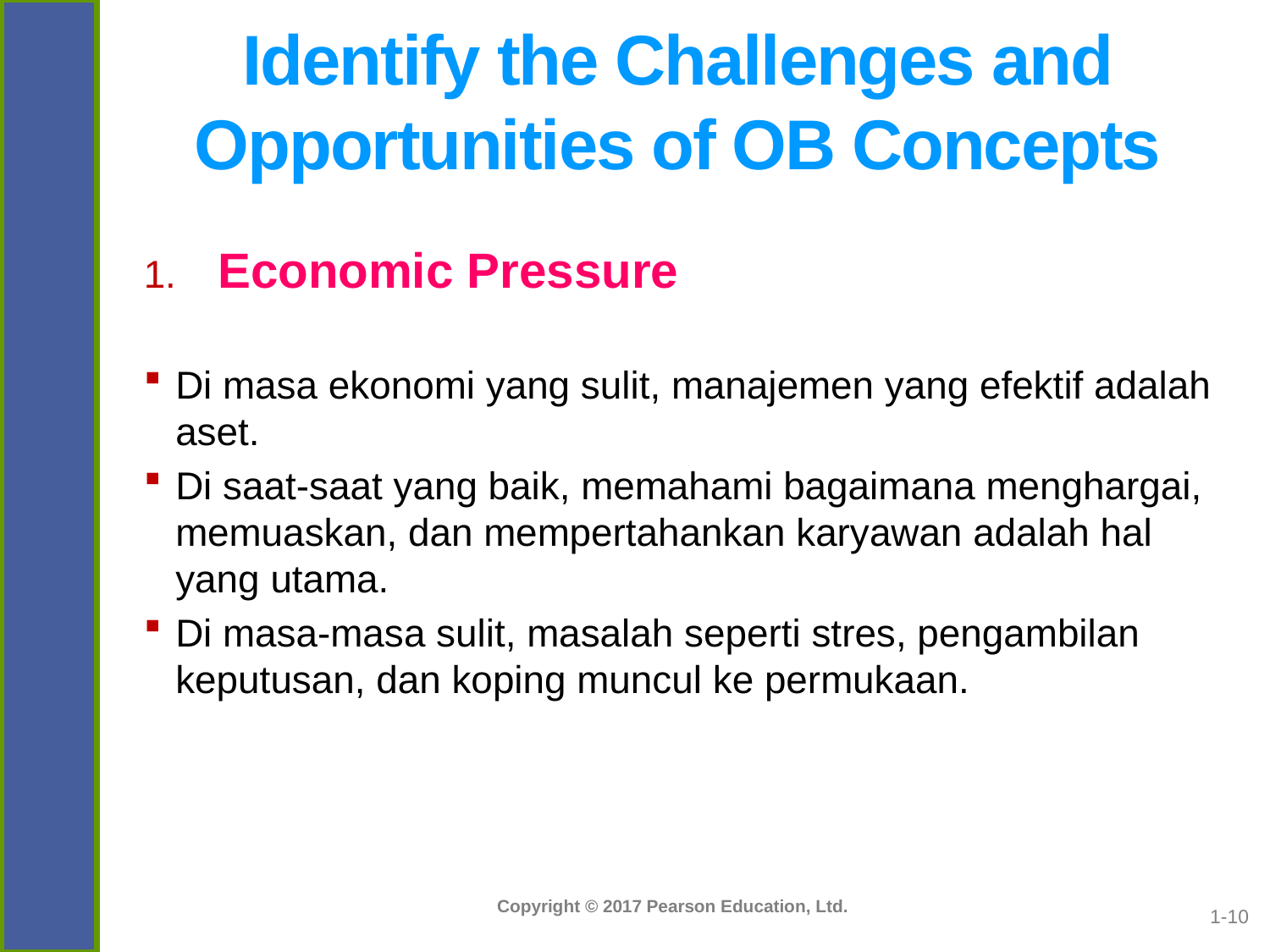

# Identify the Challenges and Opportunities of OB Concepts
 Economic Pressure

Di masa ekonomi yang sulit, manajemen yang efektif adalah aset.
Di saat-saat yang baik, memahami bagaimana menghargai, memuaskan, dan mempertahankan karyawan adalah hal yang utama.
Di masa-masa sulit, masalah seperti stres, pengambilan keputusan, dan koping muncul ke permukaan.

1-10